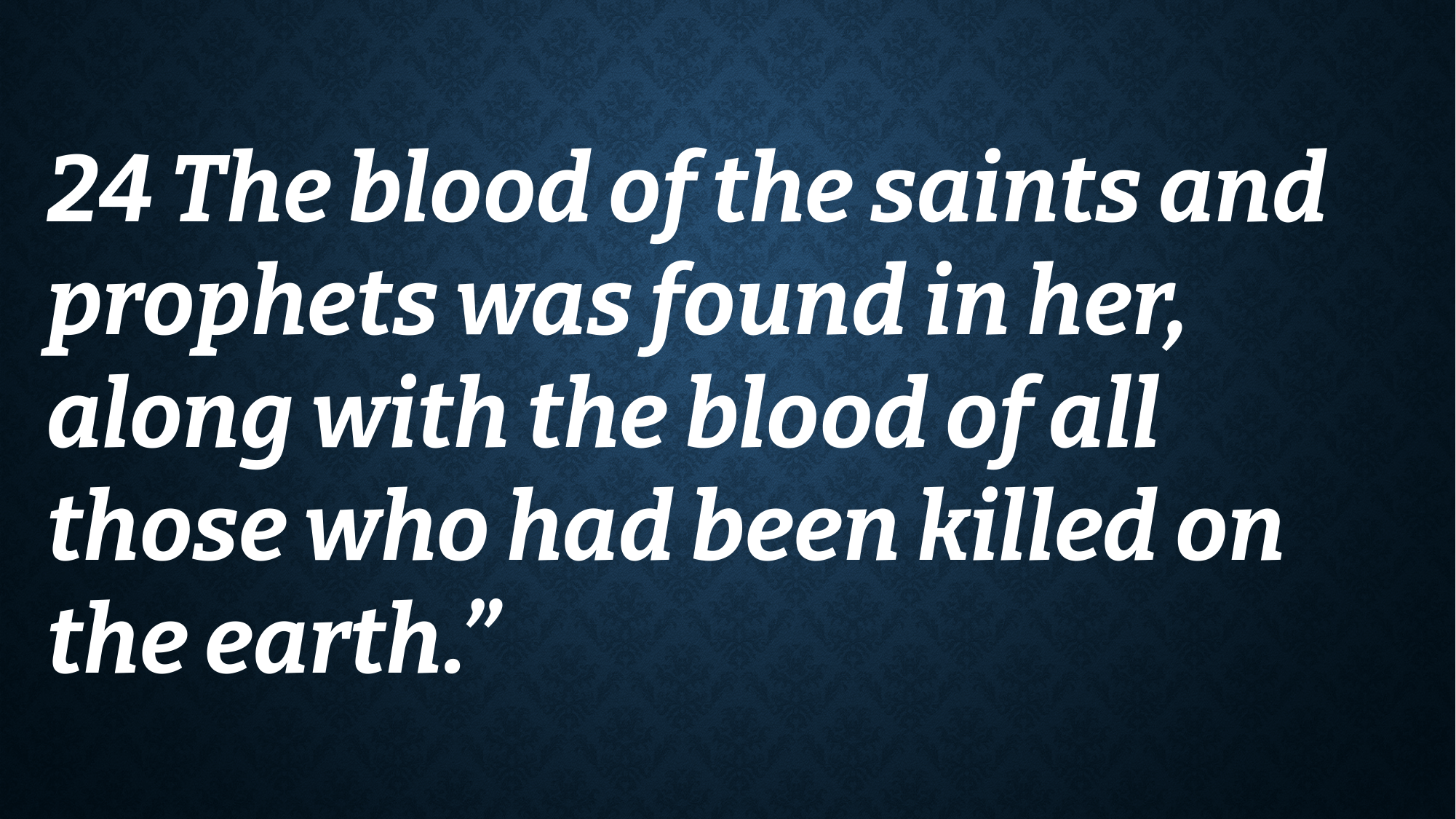

24 The blood of the saints and prophets was found in her,
along with the blood of all those who had been killed on the earth.”